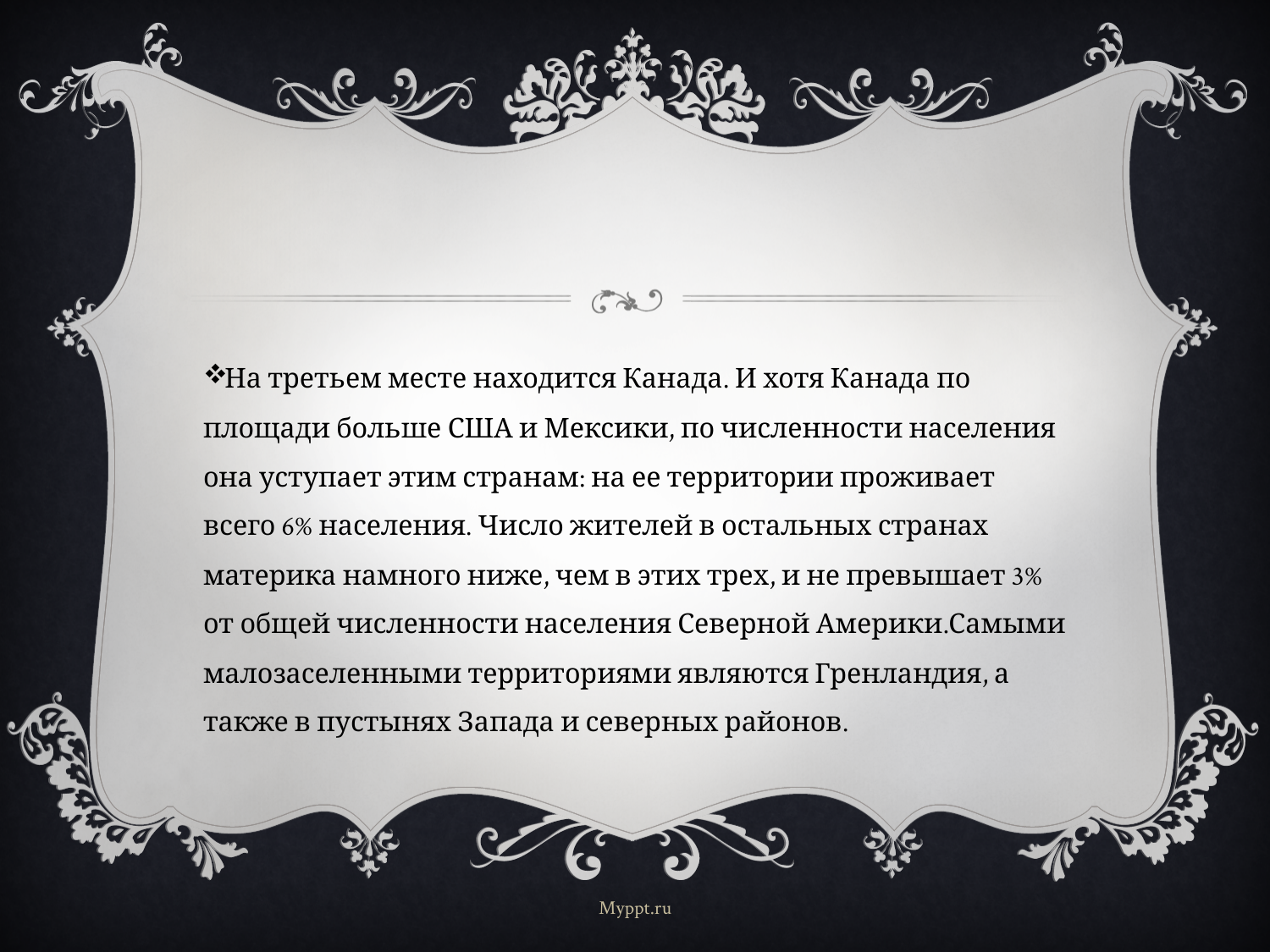

#
На третьем месте находится Канада. И хотя Канада по площади больше США и Мексики, по численности населения она уступает этим странам: на ее территории проживает всего 6% населения. Число жителей в остальных странах материка намного ниже, чем в этих трех, и не превышает 3% от общей численности населения Северной Америки.Самыми малозаселенными территориями являются Гренландия, а также в пустынях Запада и северных районов.
Myppt.ru